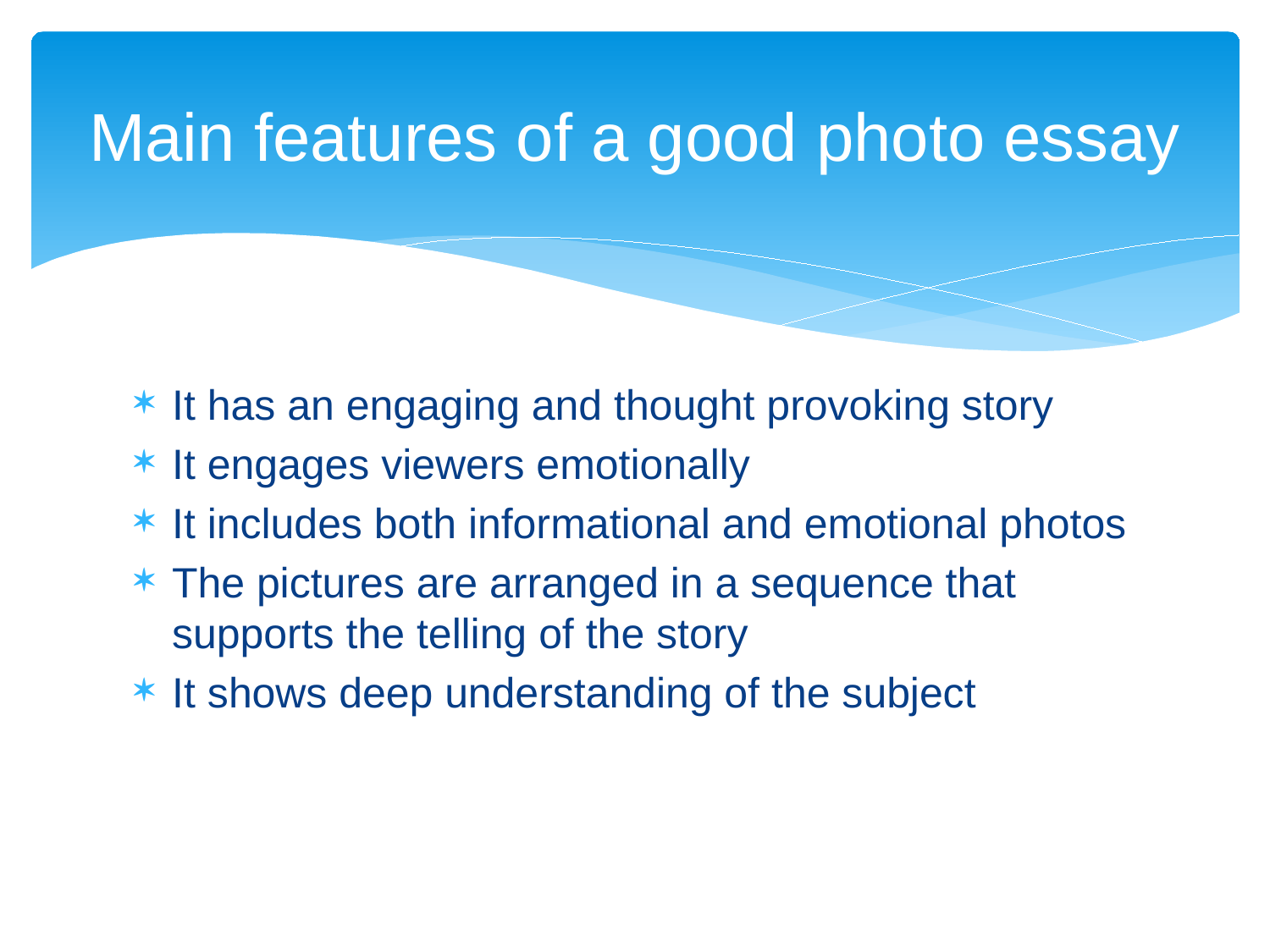

# Main features of a good photo essay
It has an engaging and thought provoking story
It engages viewers emotionally
It includes both informational and emotional photos
The pictures are arranged in a sequence that supports the telling of the story
It shows deep understanding of the subject